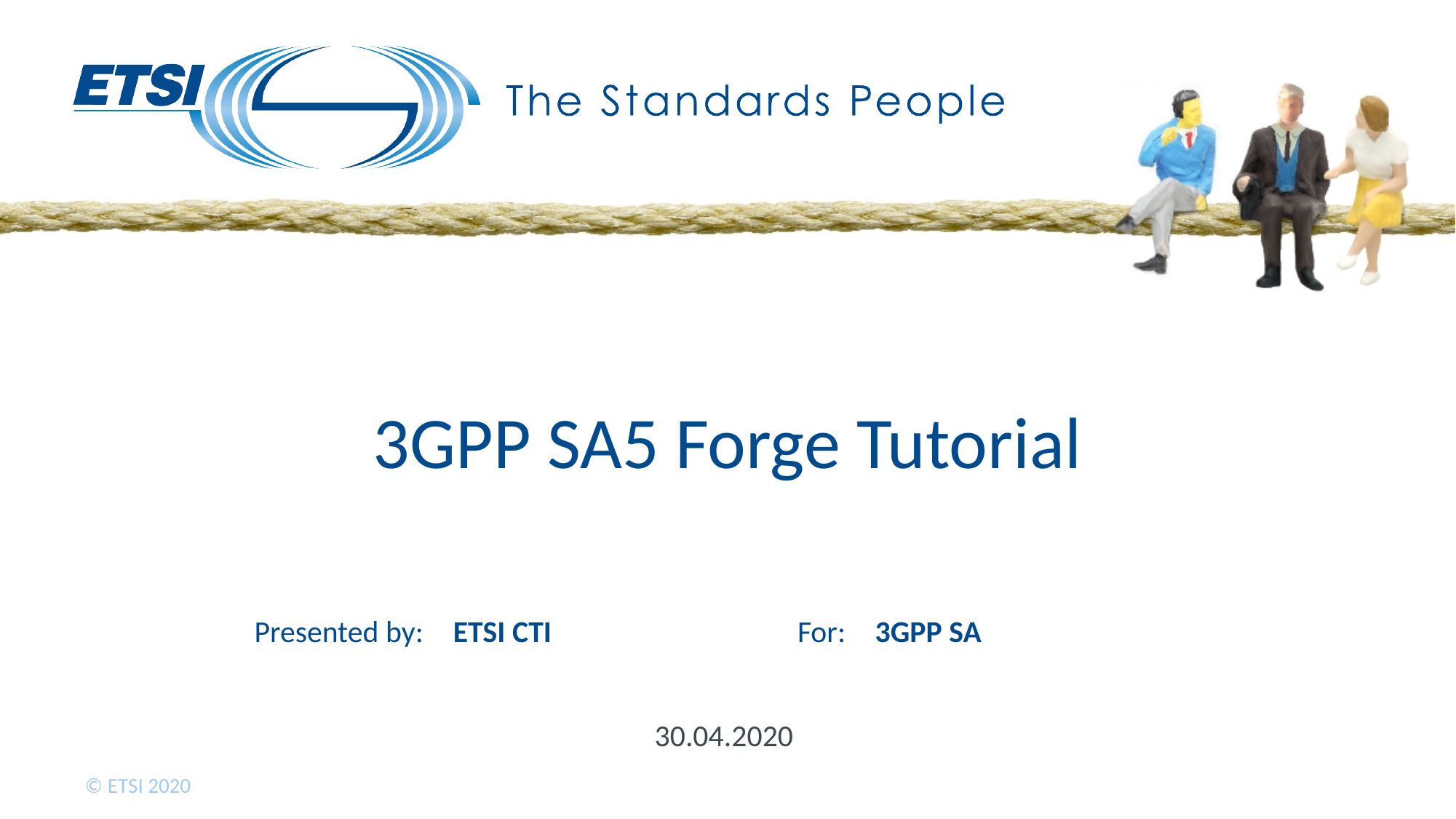

# 3GPP SA5 Forge Tutorial
ETSI CTI
3GPP SA
30.04.2020